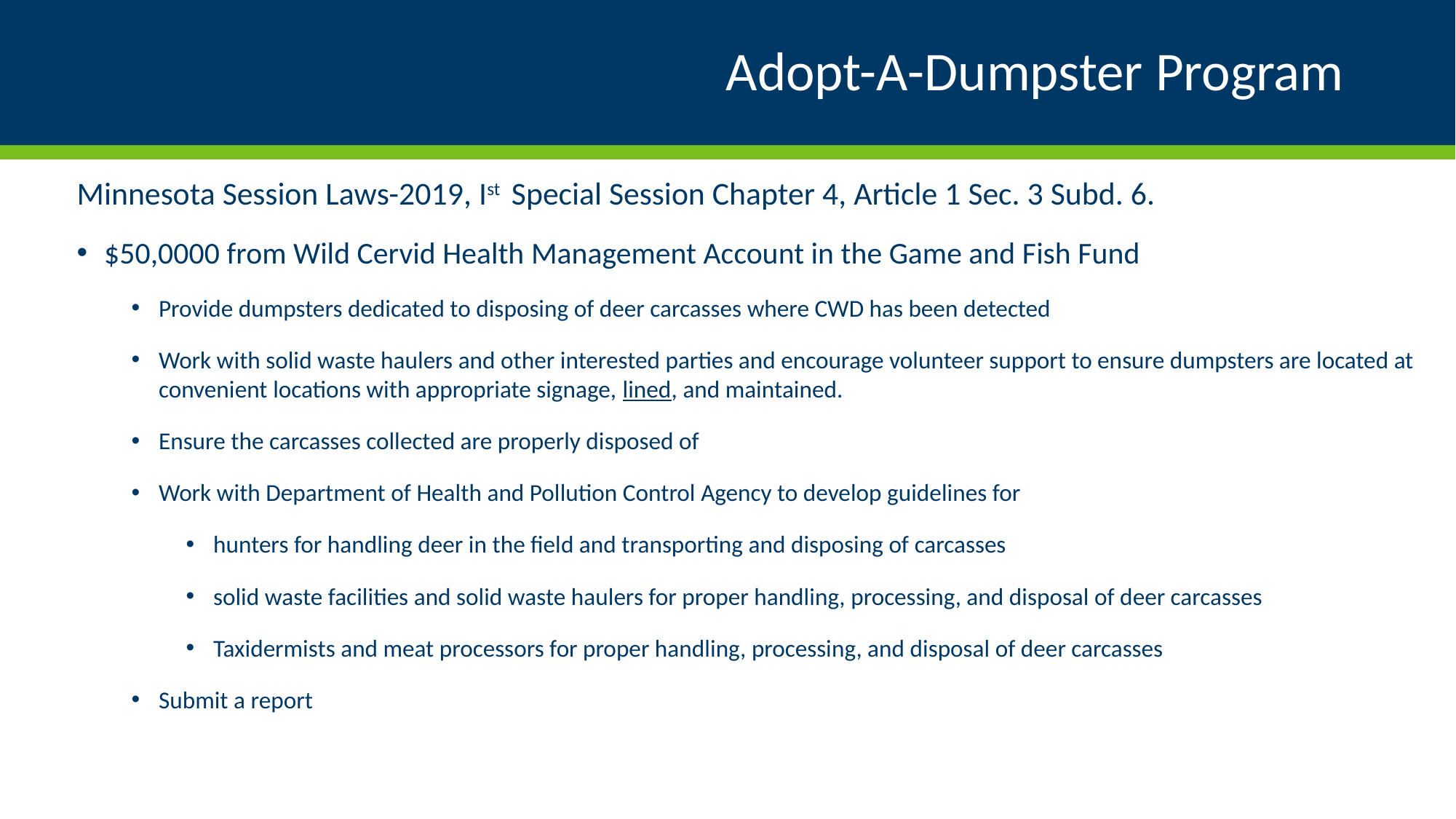

# Adopt-A-Dumpster Program
Minnesota Session Laws-2019, Ist  Special Session Chapter 4, Article 1 Sec. 3 Subd. 6.
$50,0000 from Wild Cervid Health Management Account in the Game and Fish Fund
Provide dumpsters dedicated to disposing of deer carcasses where CWD has been detected
Work with solid waste haulers and other interested parties and encourage volunteer support to ensure dumpsters are located at convenient locations with appropriate signage, lined, and maintained.
Ensure the carcasses collected are properly disposed of
Work with Department of Health and Pollution Control Agency to develop guidelines for
hunters for handling deer in the field and transporting and disposing of carcasses
solid waste facilities and solid waste haulers for proper handling, processing, and disposal of deer carcasses
Taxidermists and meat processors for proper handling, processing, and disposal of deer carcasses
Submit a report